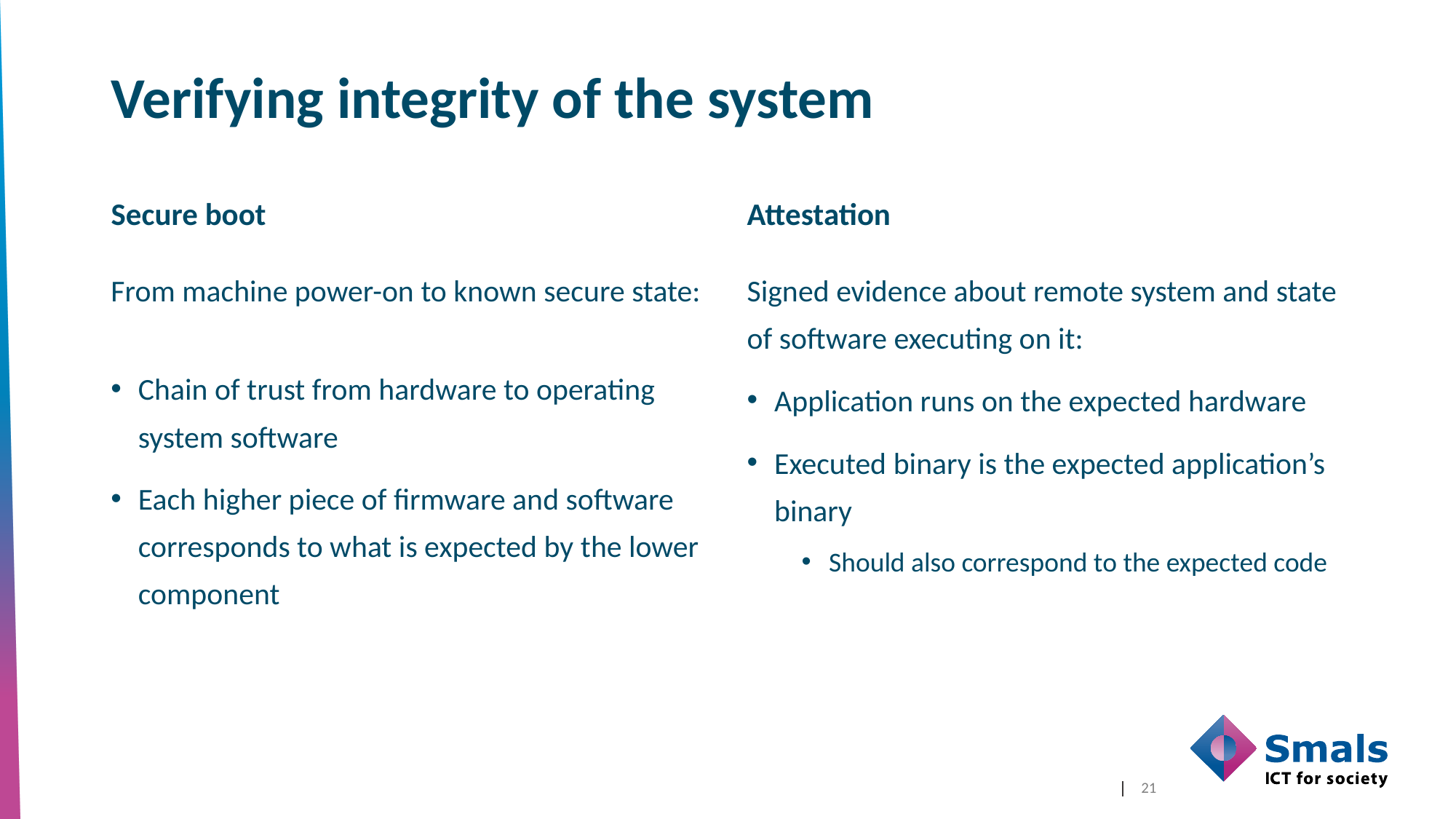

# Verifying integrity of the system
Secure boot
Attestation
Signed evidence about remote system and state of software executing on it:
Application runs on the expected hardware
Executed binary is the expected application’s binary
Should also correspond to the expected code
From machine power-on to known secure state:
Chain of trust from hardware to operating system software
Each higher piece of firmware and software corresponds to what is expected by the lower component

21